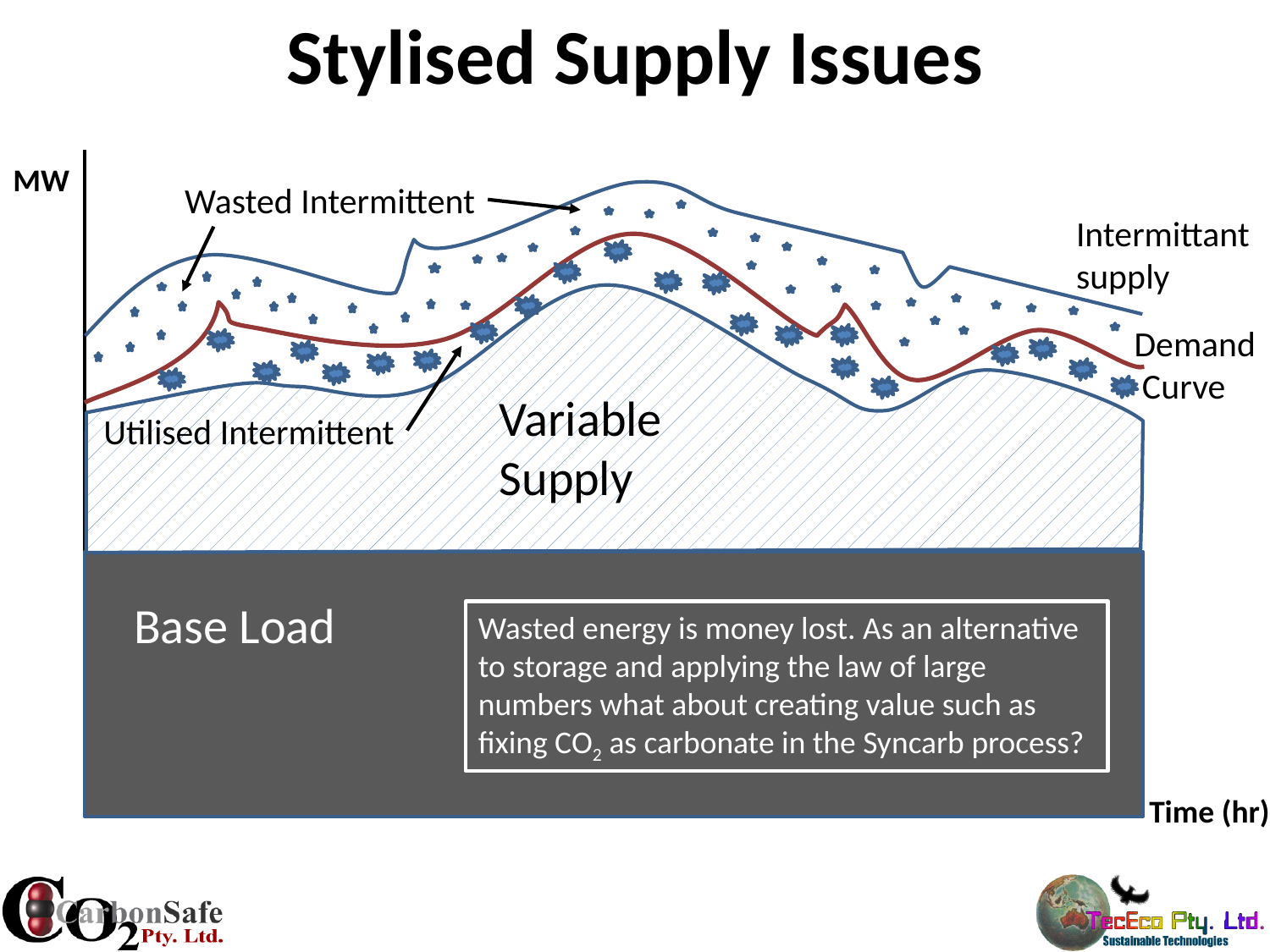

# Stylised Supply Issues
MW
Wasted Intermittent

Intermittant supply

Demand
 Curve

Variable Supply
Utilised Intermittent

Base Load
Wasted energy is money lost. As an alternative to storage and applying the law of large numbers what about creating value such as fixing CO2 as carbonate in the Syncarb process?
Time (hr)